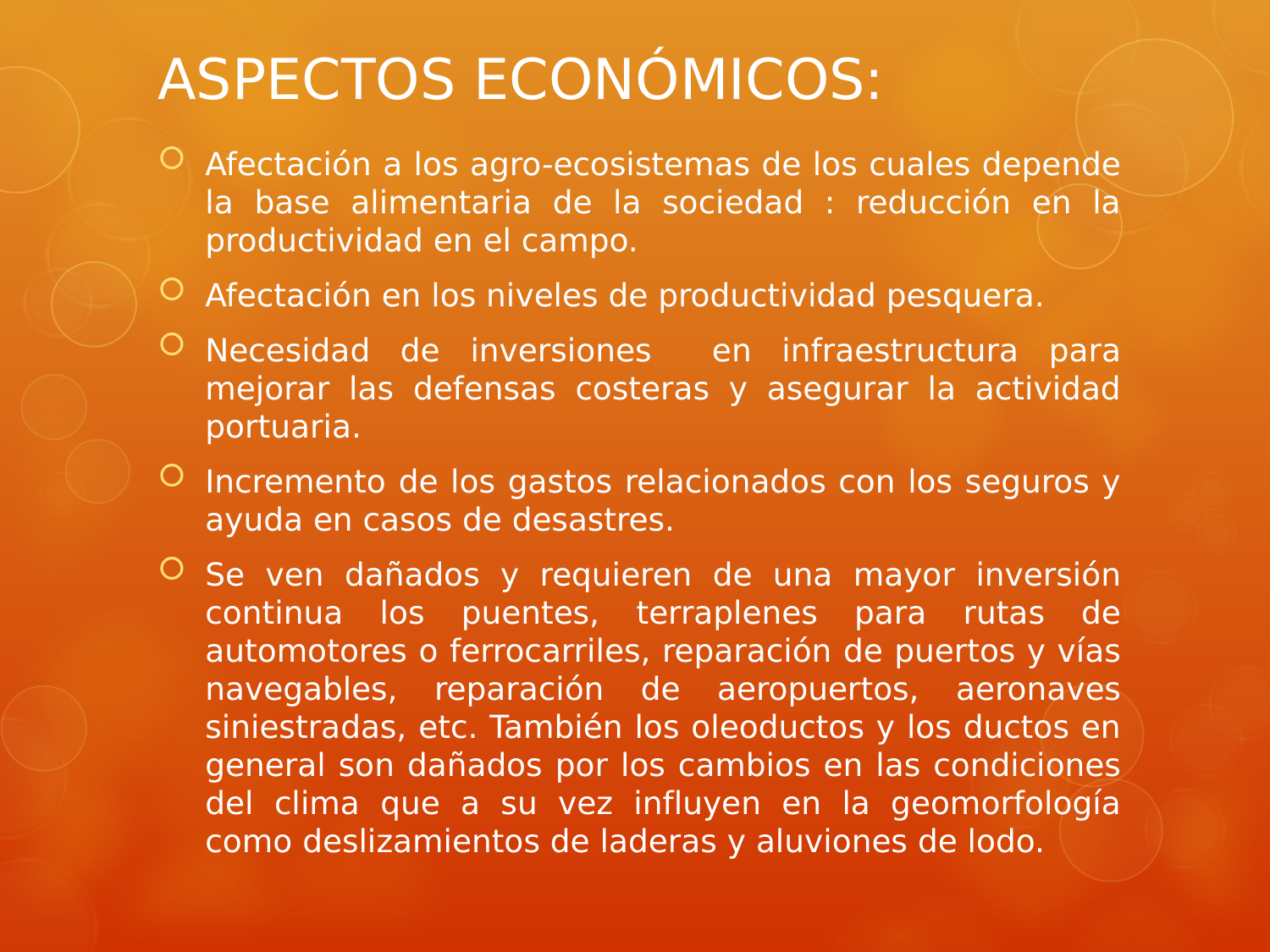

# ASPECTOS ECONÓMICOS:
Afectación a los agro-ecosistemas de los cuales depende la base alimentaria de la sociedad : reducción en la productividad en el campo.
Afectación en los niveles de productividad pesquera.
Necesidad de inversiones  en infraestructura para mejorar las defensas costeras y asegurar la actividad portuaria.
Incremento de los gastos relacionados con los seguros y ayuda en casos de desastres.
Se ven dañados y requieren de una mayor inversión continua los puentes, terraplenes para rutas de automotores o ferrocarriles, reparación de puertos y vías navegables, reparación de aeropuertos, aeronaves siniestradas, etc. También los oleoductos y los ductos en general son dañados por los cambios en las condiciones del clima que a su vez influyen en la geomorfología como deslizamientos de laderas y aluviones de lodo.